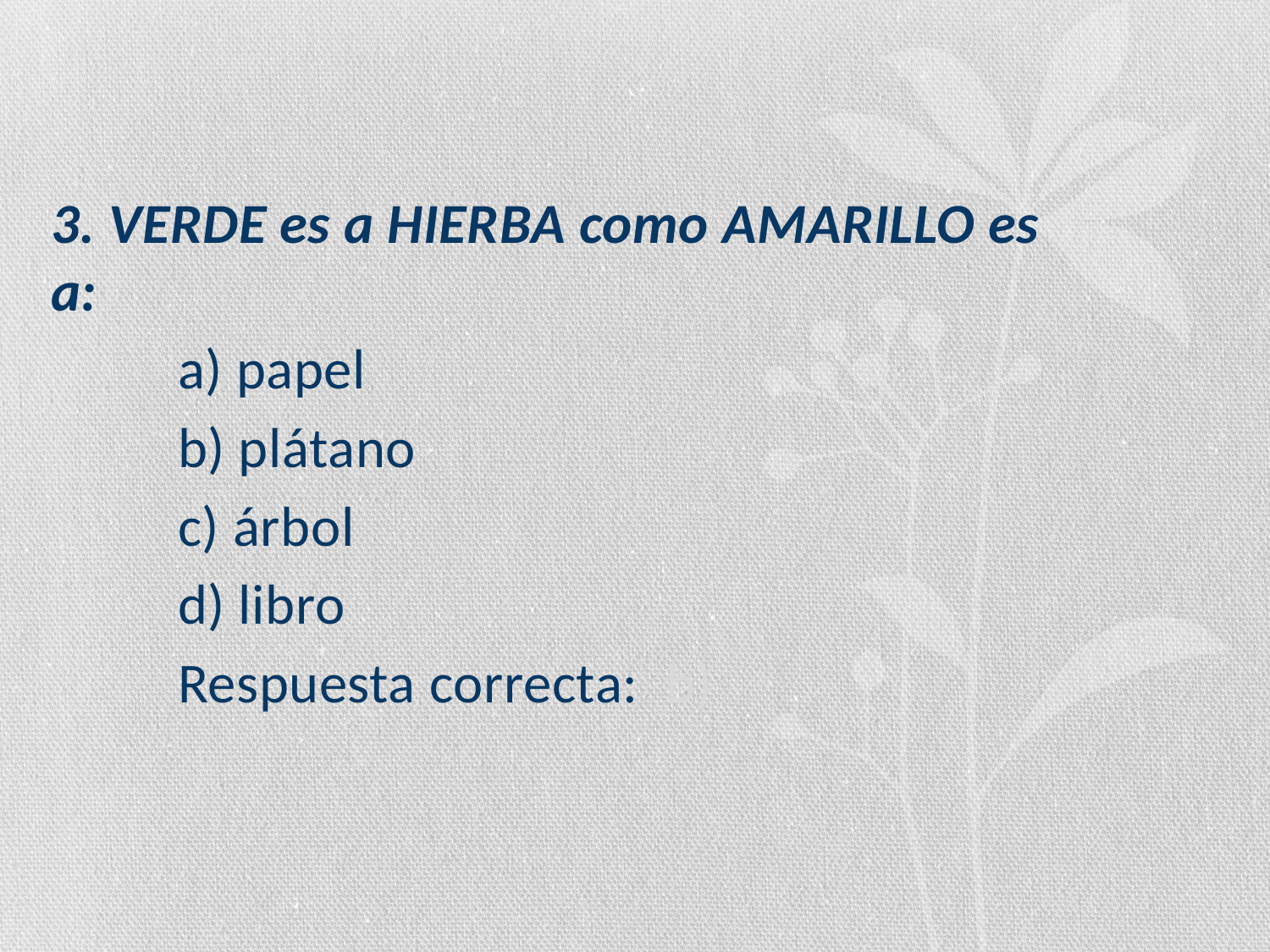

3. VERDE es a HIERBA como AMARILLO es a:
	a) papel
	b) plátano
	c) árbol
	d) libro
	Respuesta correcta:  b)